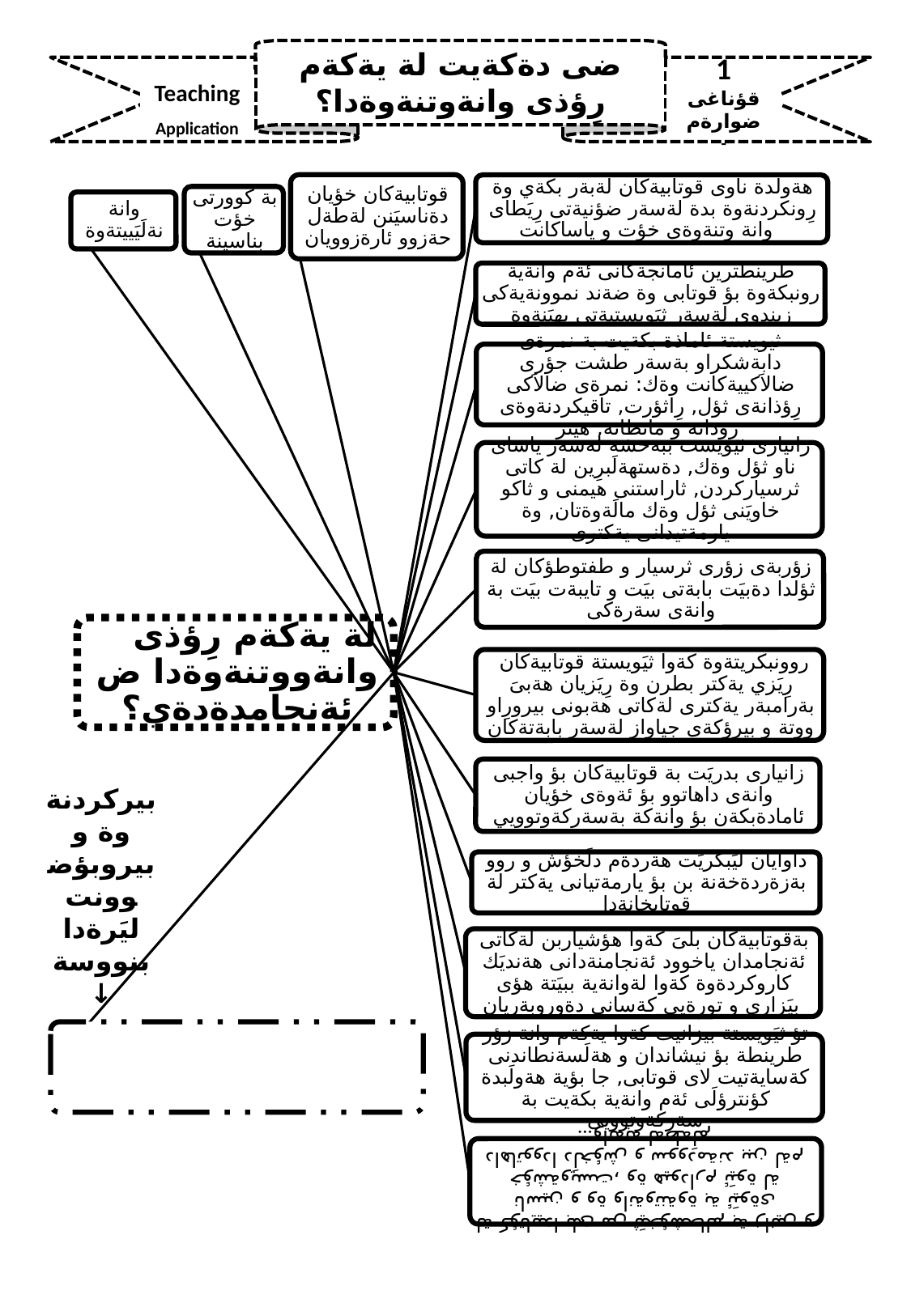

ضى دةكةيت لة يةكةم رِؤذى وانةوتنةوةدا؟

   لة يةكةم رِؤذى وانةووتنةوةدا ض ئةنجامدةدةي؟

بة كوورتى خؤت بناسينة

وانة نةلَيَييتةوة

هةولَدة ناوى قوتابيةكان لةبةر بكةي وة رِونكردنةوة بدة لةسةر ضؤنيةتى رِيَطاى وانة وتنةوةى خؤت و ياساكانت

قوتابيةكان خؤيان دةناسيَنن لةطةل حةزوو ئارةزوويان

طرينطترين ئامانجةكانى ئةم وانةية رونبكةوة بؤ قوتابى وة ضةند نموونةيةكى زيندوى لةسةر ثيَويستيةتى بهيَنةوة

ثيويستة ئاماذة بكةيت بة نمرةى دابةشكراو بةسةر طشت جؤرى ضالاَكييةكانت وةك: نمرةى ضالاَكى رِؤذانةى ثؤل, رِاثؤرت, تاقيكردنةوةى رِؤذانة و مانطانة, هيتر

زانيارى ثيَويست ببةخشة لةسةر ياساى ناو ثؤل وةك, دةستهةلَبرِين لة كاتى ثرسياركردن, ثاراستنى هيمنى و ثاكو خاويَنى ثؤل وةك مالَةوةتان, وة يارمةتيدانى يةكترى

زؤربةى زؤرى ثرسيار و طفتوطؤكان لة ثؤلدا دةبيَت بابةتى بيَت و تايبةت بيَت بة وانةى سةرةكى

روونبكريتةوة كةوا ثيَويستة قوتابيةكان  رِيَزي يةكتر بطرن وة رِيَزيان هةبىَ بةرامبةر يةكترى لةكاتى هةبونى بيرورِاو ووتة و بيرؤكةى جياواز لةسةر بابةتةكان

زانيارى بدريَت بة قوتابيةكان بؤ واجبى وانةى داهاتوو بؤ ئةوةى خؤيان ئامادةبكةن بؤ وانةكة بةسةركةوتوويي

داوايان ليَبكريَت هةردةم دلَخؤش و روو بةزةردةخةنة بن بؤ يارمةتيانى يةكتر لة قوتابخانةدا

بةقوتابيةكان بلَىَ كةوا هؤشياربن لةكاتى ئةنجامدان ياخوود ئةنجامنةدانى هةنديَك كاروكردةوة كةوا لةوانةية ببيَتة هؤى بيَزارى و تورِةيي كةسانى دةوروبةريان

لة كؤتاييدا بلَىَ من ثيَخؤشحالَم بة زانين و ناسين و وة وانةوتنةوة بة ئيَوةى خؤشةويست, وة هيودارم ئيَوة لة داهاتوودا دلَخؤش و سوودمةند ببن لةم وانةية لةطةلَم...

تؤ ثيَويستة بيزانيت كةوا يةكةم وانة زؤر طرينطة بؤ نيشاندان و هةلَسةنطاندنى كةسايةتيت لاى قوتابى, جا بؤية هةولَبدة كؤنترؤلَى ئةم وانةية بكةيت بة سةركةوتوويى
Teaching Application
1
قؤناغى ضوارةم
-
بيركردنةوة و بيروبؤضوونت ليَرةدا بنووسة↓